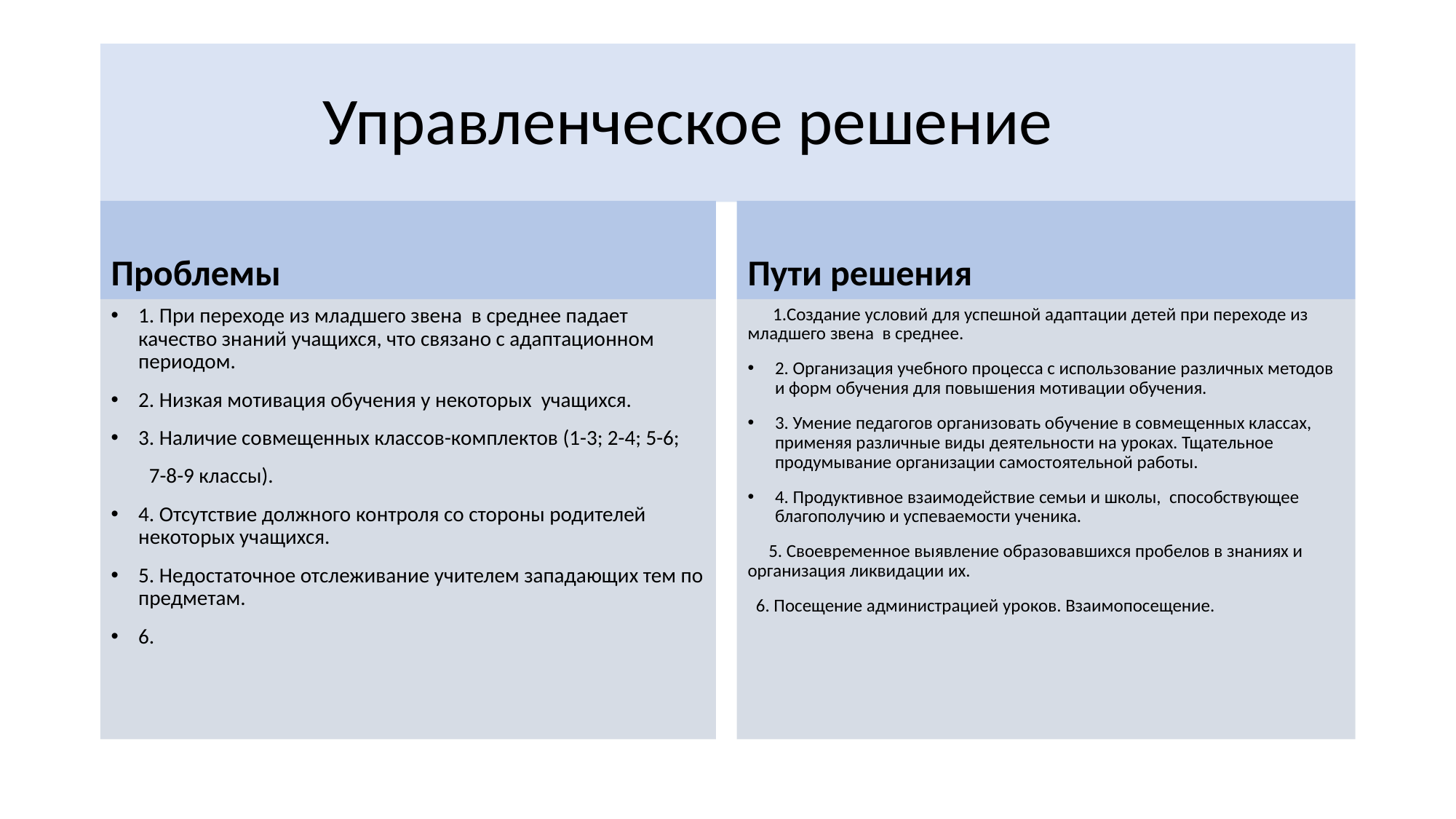

# Управленческое решение
Проблемы
Пути решения
1. При переходе из младшего звена  в среднее падает качество знаний учащихся, что связано с адаптационном периодом.
2. Низкая мотивация обучения у некоторых  учащихся.
3. Наличие совмещенных классов-комплектов (1-3; 2-4; 5-6;
        7-8-9 классы).
4. Отсутствие должного контроля со стороны родителей некоторых учащихся.
5. Недостаточное отслеживание учителем западающих тем по предметам.
6.
      1.Создание условий для успешной адаптации детей при переходе из младшего звена  в среднее.
2. Организация учебного процесса с использование различных методов и форм обучения для повышения мотивации обучения.
3. Умение педагогов организовать обучение в совмещенных классах, применяя различные виды деятельности на уроках. Тщательное продумывание организации самостоятельной работы.
4. Продуктивное взаимодействие семьи и школы,  способствующее благополучию и успеваемости ученика.
     5. Своевременное выявление образовавшихся пробелов в знаниях и организация ликвидации их.
  6. Посещение администрацией уроков. Взаимопосещение.